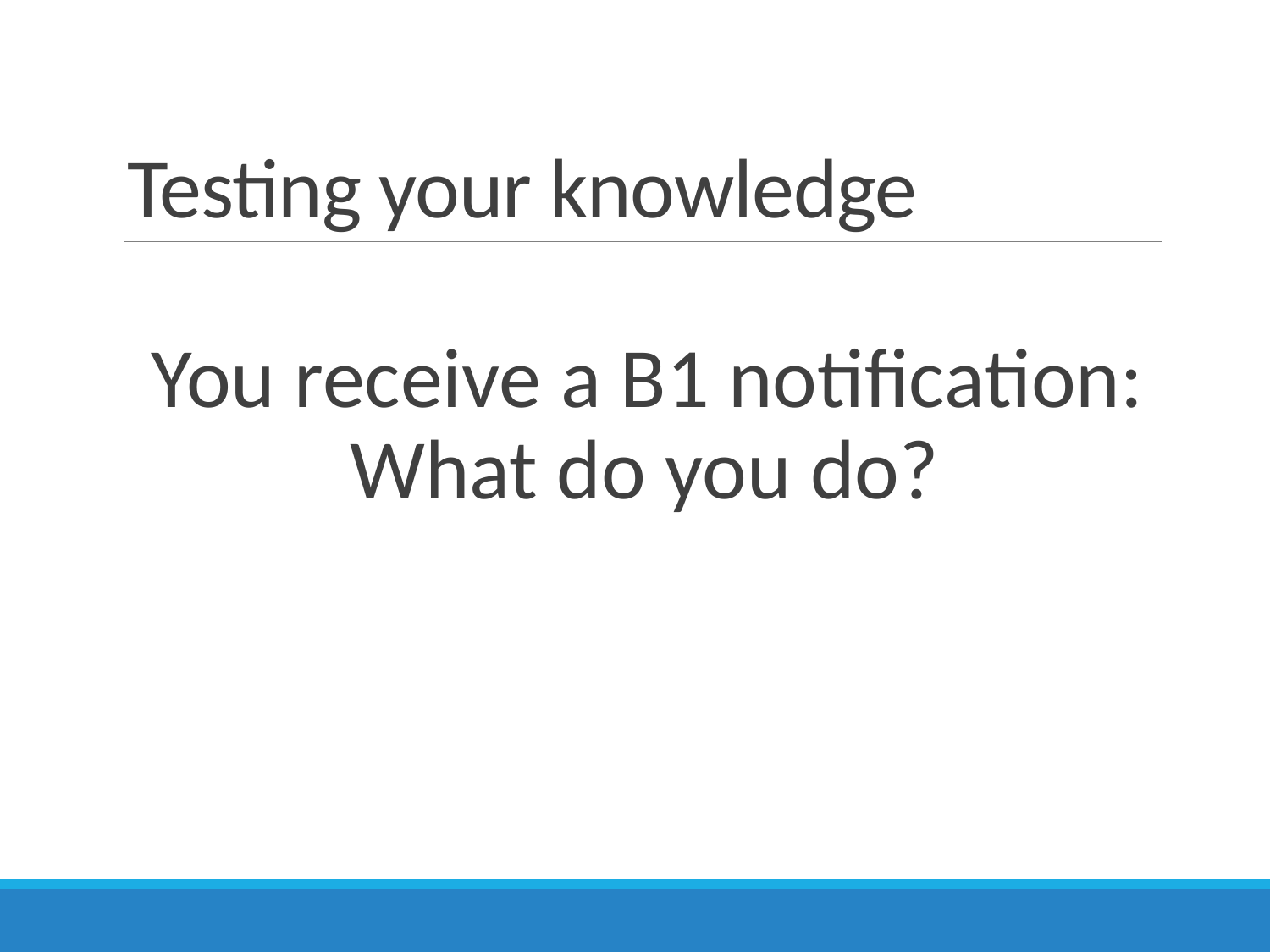

# Testing your knowledge
You receive a B1 notification: What do you do?